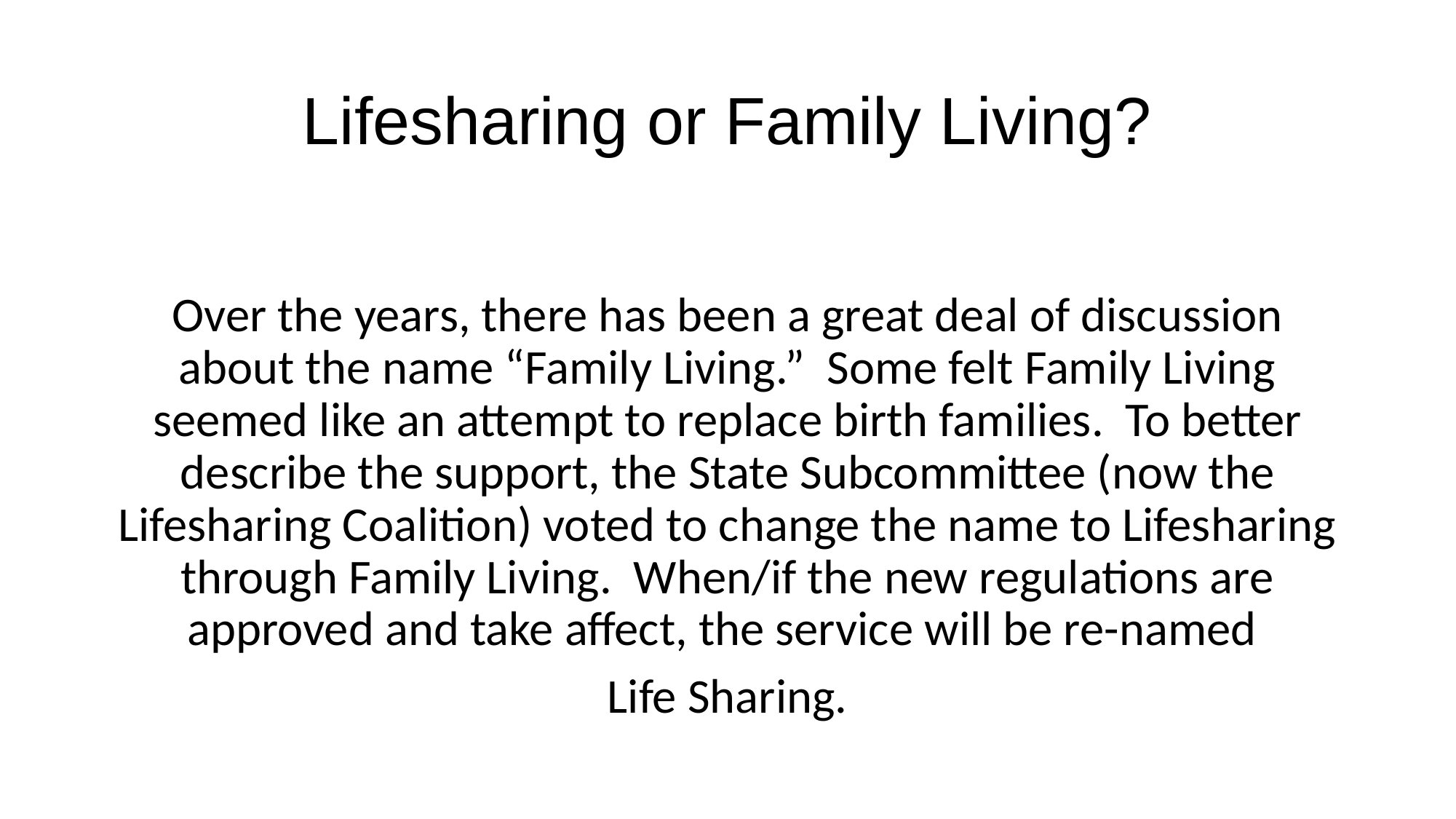

# Lifesharing or Family Living?

Over the years, there has been a great deal of discussion about the name “Family Living.”  Some felt Family Living seemed like an attempt to replace birth families.  To better describe the support, the State Subcommittee (now the Lifesharing Coalition) voted to change the name to Lifesharing through Family Living.  When/if the new regulations are approved and take affect, the service will be re-named
Life Sharing.